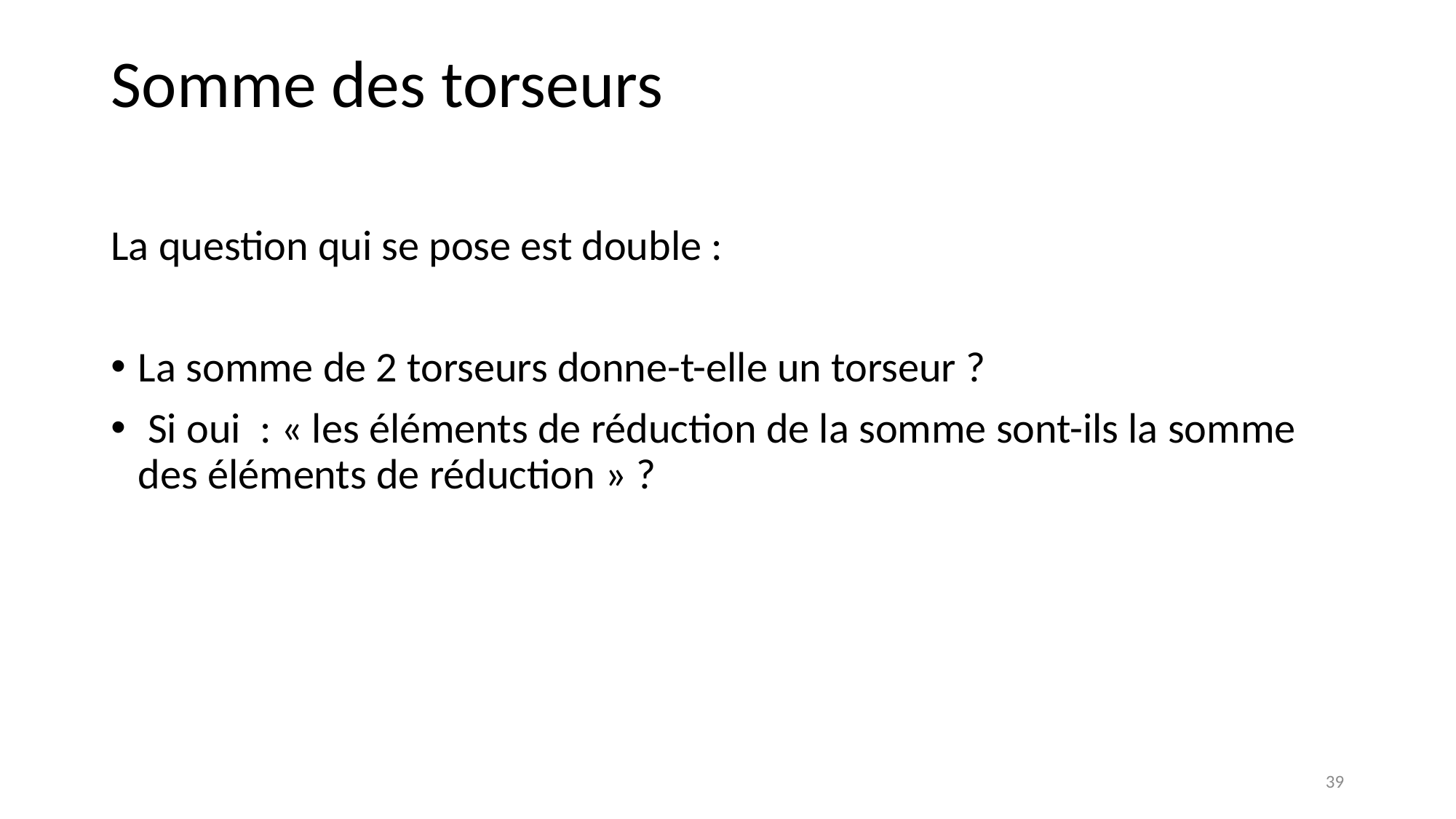

# Somme des torseurs
La question qui se pose est double :

La somme de 2 torseurs donne-t-elle un torseur ?
 Si oui  : « les éléments de réduction de la somme sont-ils la somme des éléments de réduction » ?
39